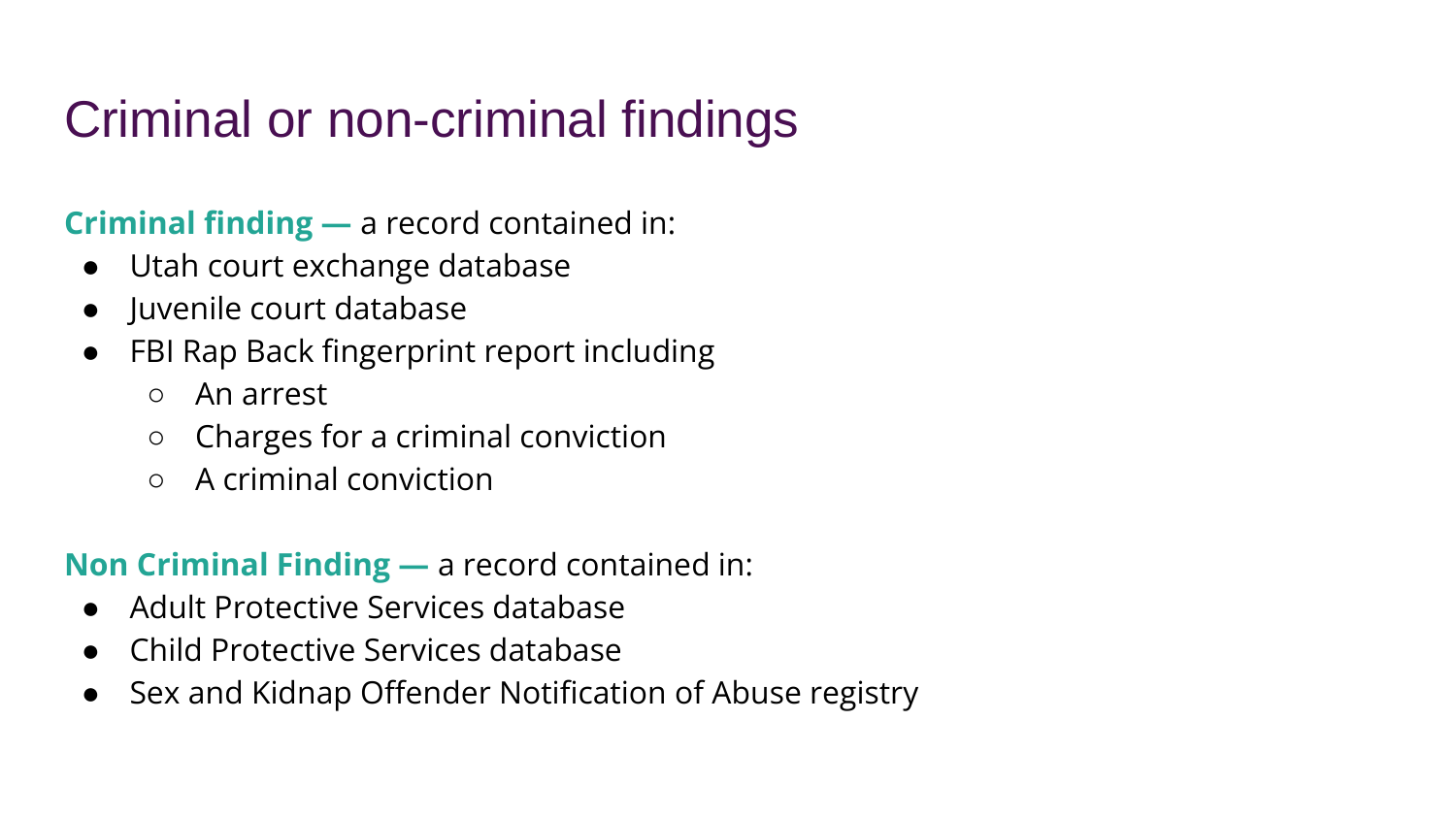

# Criminal or non-criminal findings
Criminal finding — a record contained in:
Utah court exchange database
Juvenile court database
FBI Rap Back fingerprint report including
An arrest
Charges for a criminal conviction
A criminal conviction

Non Criminal Finding — a record contained in:
Adult Protective Services database
Child Protective Services database
Sex and Kidnap Offender Notification of Abuse registry